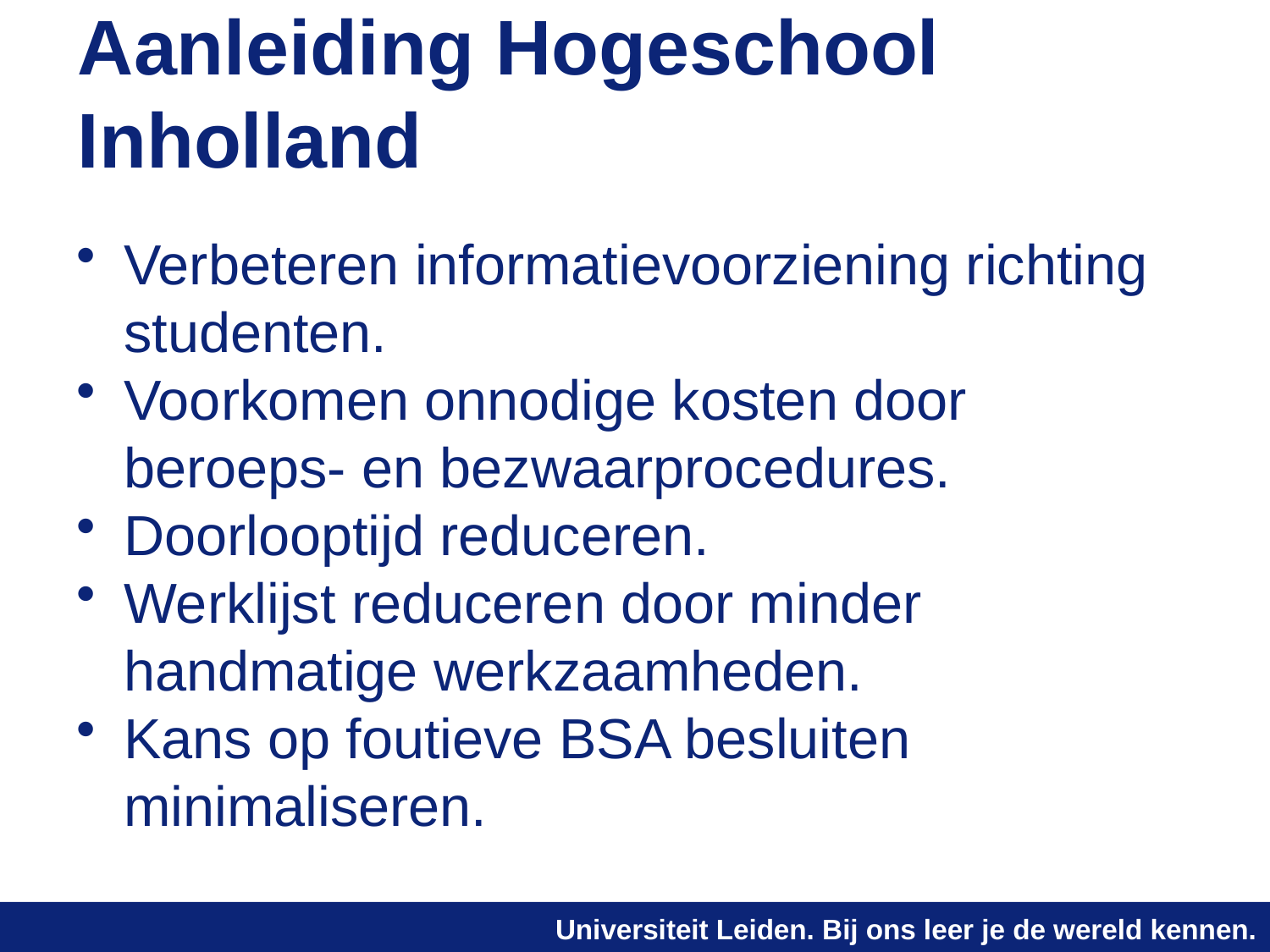

# Aanleiding Hogeschool Inholland
Verbeteren informatievoorziening richting studenten.
Voorkomen onnodige kosten door beroeps- en bezwaarprocedures.
Doorlooptijd reduceren.
Werklijst reduceren door minder handmatige werkzaamheden.
Kans op foutieve BSA besluiten minimaliseren.